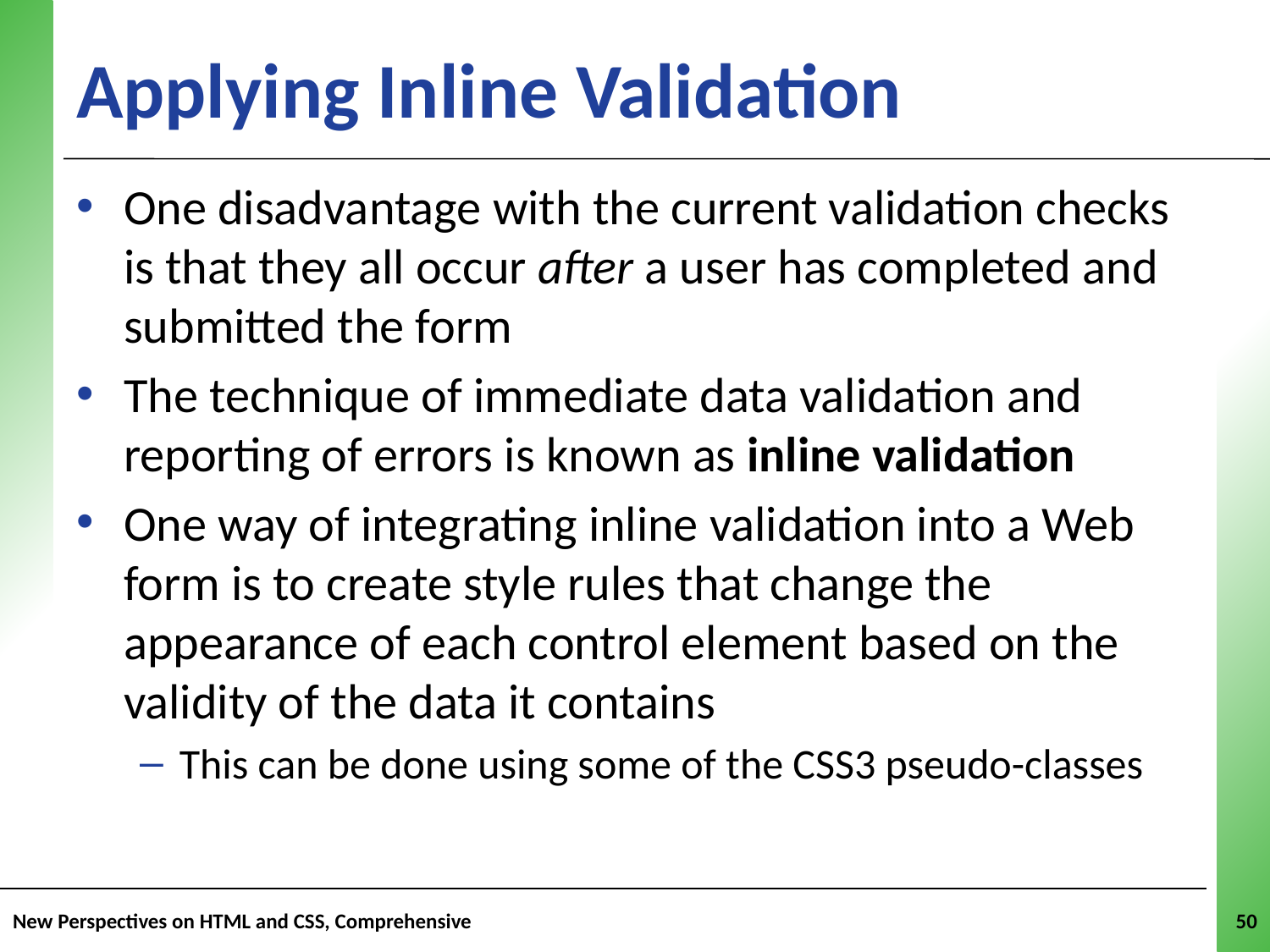

# Applying Inline Validation
One disadvantage with the current validation checks is that they all occur after a user has completed and submitted the form
The technique of immediate data validation and reporting of errors is known as inline validation
One way of integrating inline validation into a Web form is to create style rules that change the appearance of each control element based on the validity of the data it contains
This can be done using some of the CSS3 pseudo-classes
New Perspectives on HTML and CSS, Comprehensive
50